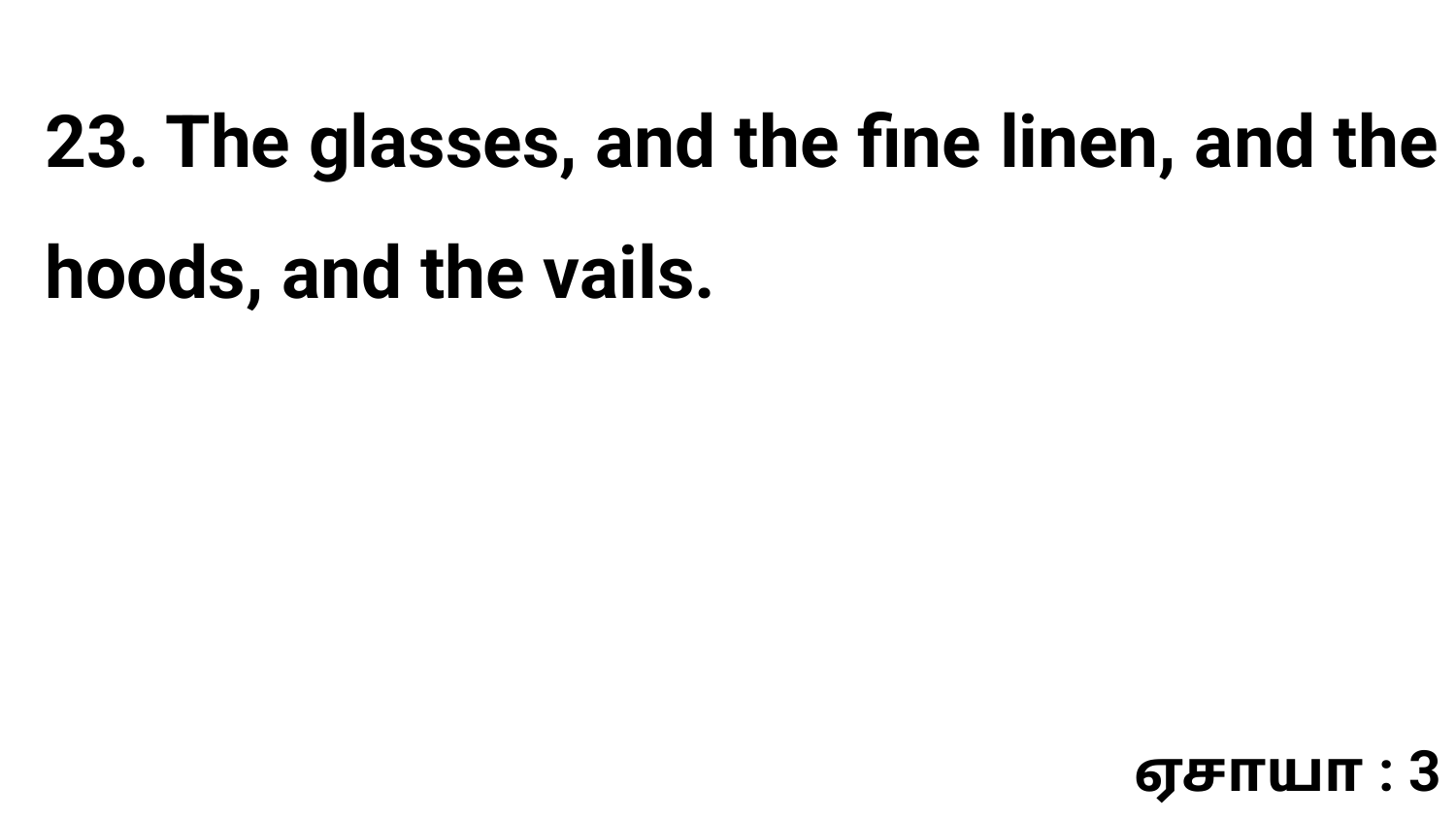

23. The glasses, and the fine linen, and the hoods, and the vails.
ஏசாயா : 3